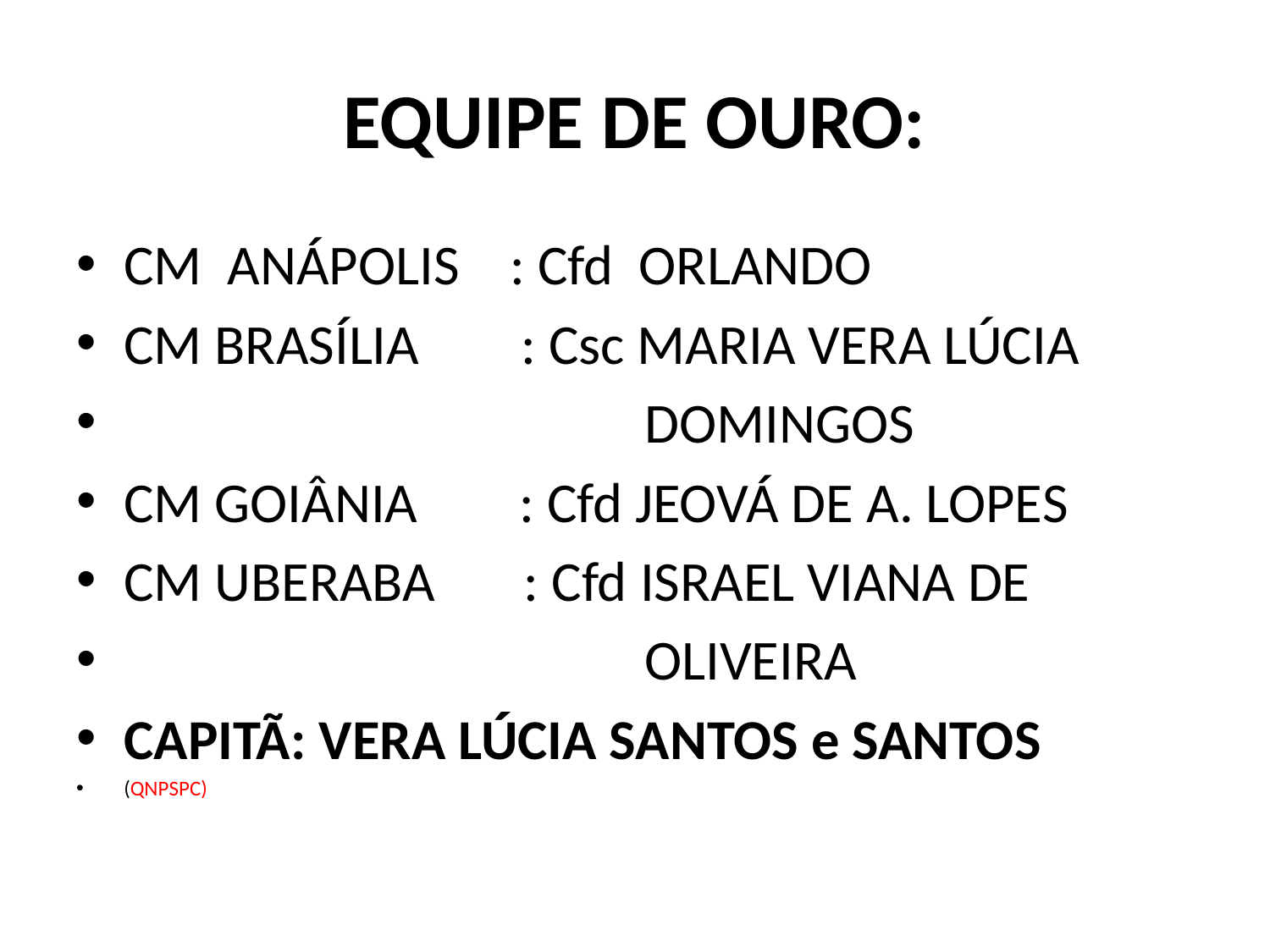

# EQUIPE DE OURO:
CM  ANÁPOLIS    : Cfd  ORLANDO
CM BRASÍLIA        : Csc MARIA VERA LÚCIA
                                         DOMINGOS
CM GOIÂNIA        : Cfd JEOVÁ DE A. LOPES
CM UBERABA       : Cfd ISRAEL VIANA DE
                                         OLIVEIRA
CAPITÃ: VERA LÚCIA SANTOS e SANTOS
(QNPSPC)